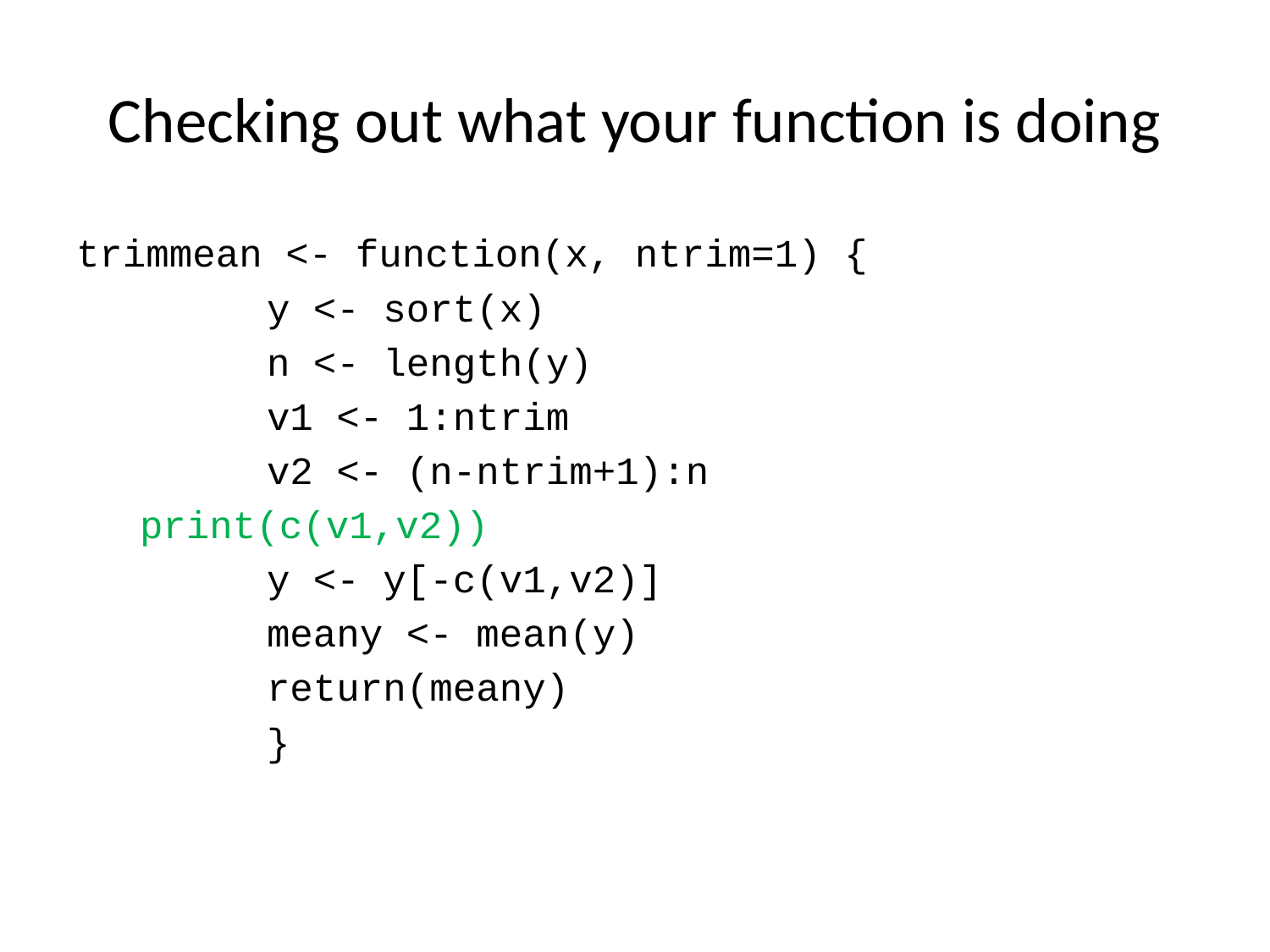

# Checking out what your function is doing
trimmean <- function(x, ntrim=1) {
	y <- sort(x)
	n <- length(y)
	v1 <- 1:ntrim
	v2 <- (n-ntrim+1):n
print(c(v1,v2))
	y <- y[-c(v1,v2)]
	meany <- mean(y)
	return(meany)
	}